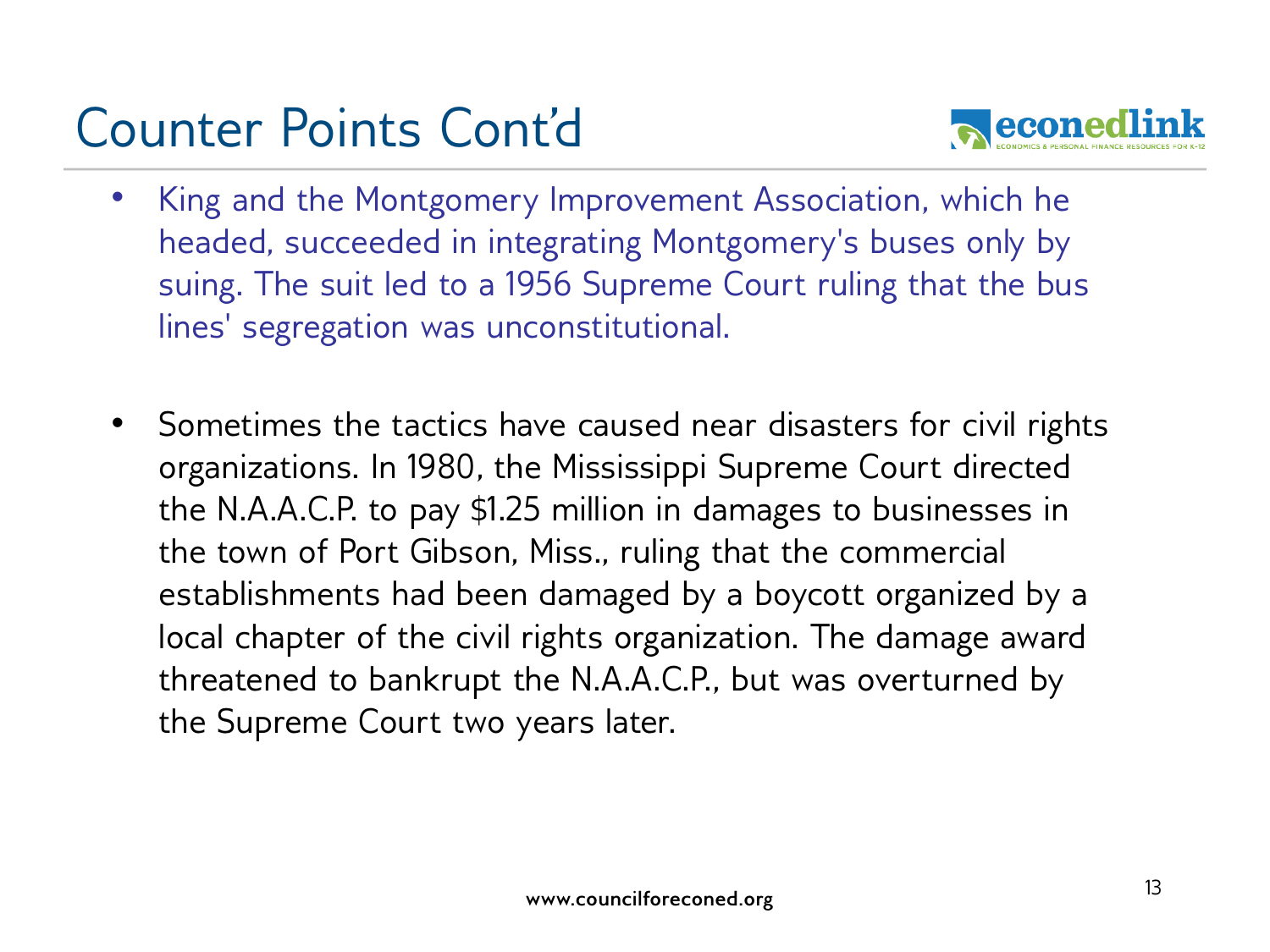

# Counter Points Cont’d
King and the Montgomery Improvement Association, which he headed, succeeded in integrating Montgomery's buses only by suing. The suit led to a 1956 Supreme Court ruling that the bus lines' segregation was unconstitutional.

Sometimes the tactics have caused near disasters for civil rights organizations. In 1980, the Mississippi Supreme Court directed the N.A.A.C.P. to pay $1.25 million in damages to businesses in the town of Port Gibson, Miss., ruling that the commercial establishments had been damaged by a boycott organized by a local chapter of the civil rights organization. The damage award threatened to bankrupt the N.A.A.C.P., but was overturned by the Supreme Court two years later.

13
www.councilforeconed.org